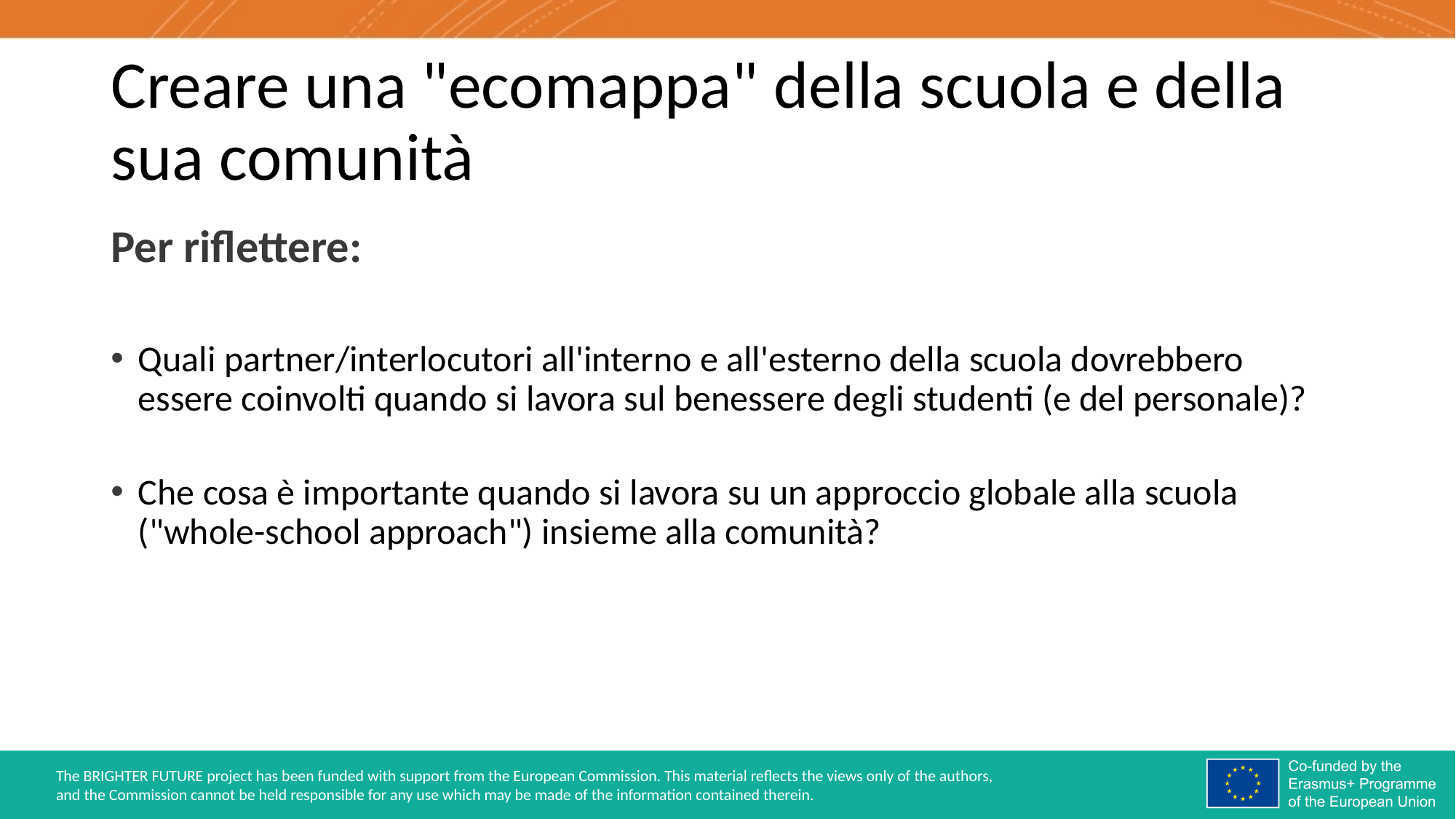

# Creare una "ecomappa" della scuola e della sua comunità
Per riflettere:

Quali partner/interlocutori all'interno e all'esterno della scuola dovrebbero essere coinvolti quando si lavora sul benessere degli studenti (e del personale)?

Che cosa è importante quando si lavora su un approccio globale alla scuola ("whole-school approach") insieme alla comunità?